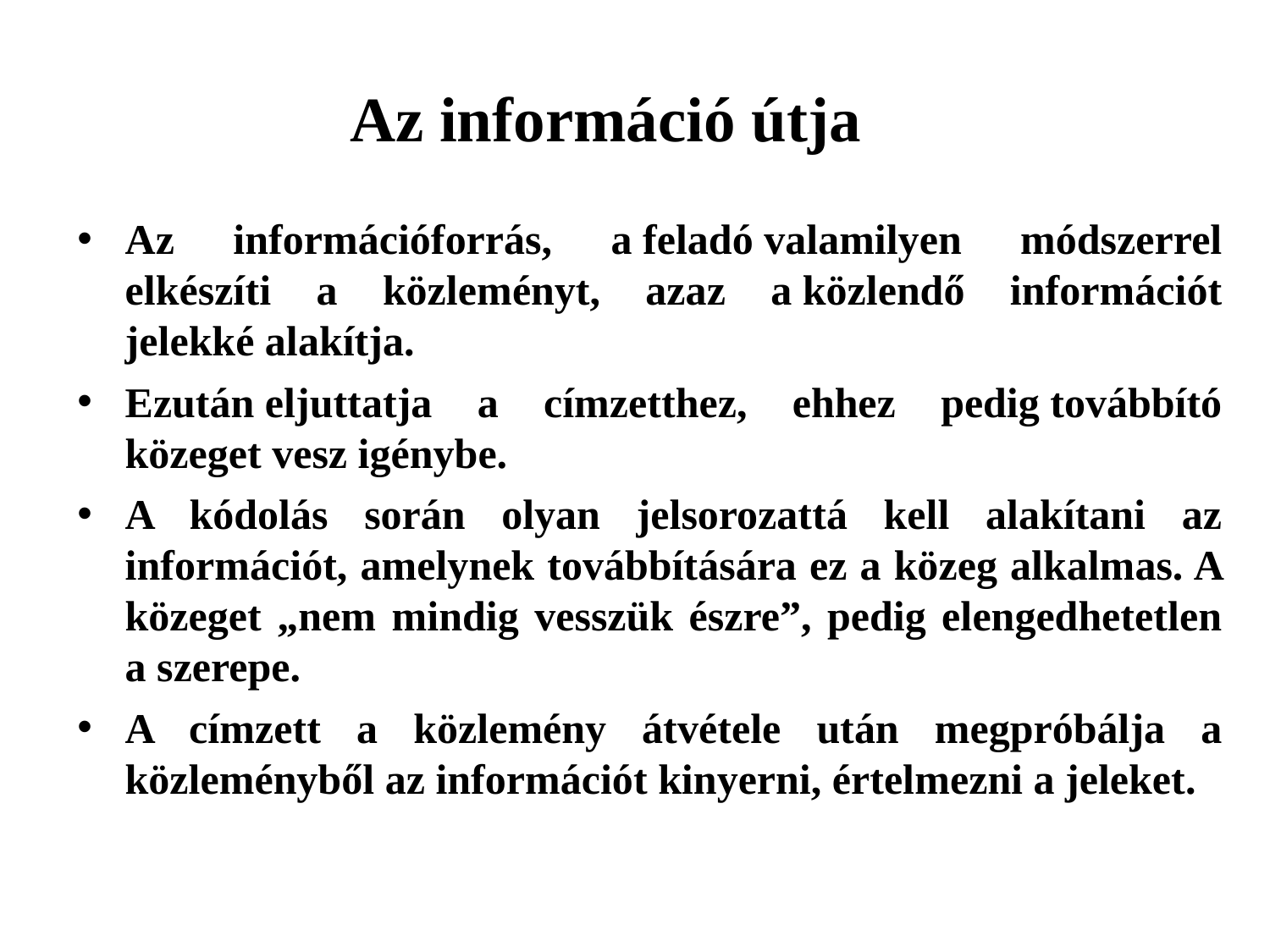

Az információ útja
Az információforrás, a feladó valamilyen módszerrel elkészíti a közleményt, azaz a közlendő információt jelekké alakítja.
Ezután eljuttatja a címzetthez, ehhez pedig továbbító közeget vesz igénybe.
A kódolás során olyan jelsorozattá kell alakítani az információt, amelynek továbbítására ez a közeg alkalmas. A közeget „nem mindig vesszük észre”, pedig elengedhetetlen a szerepe.
A címzett a közlemény átvétele után megpróbálja a közleményből az információt kinyerni, értelmezni a jeleket.